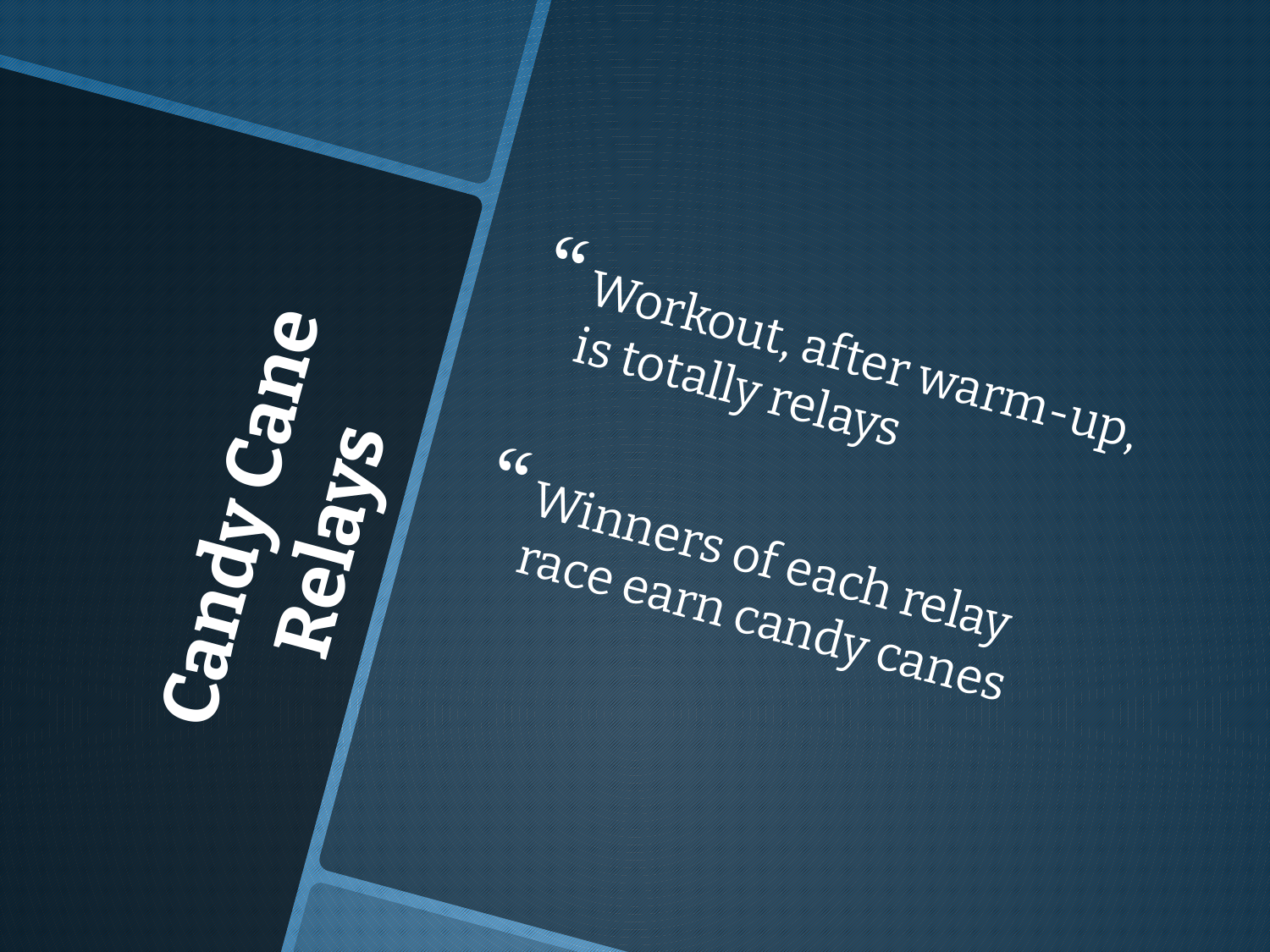

Workout, after warm-up, is totally relays

Winners of each relay race earn candy canes
# Candy Cane Relays